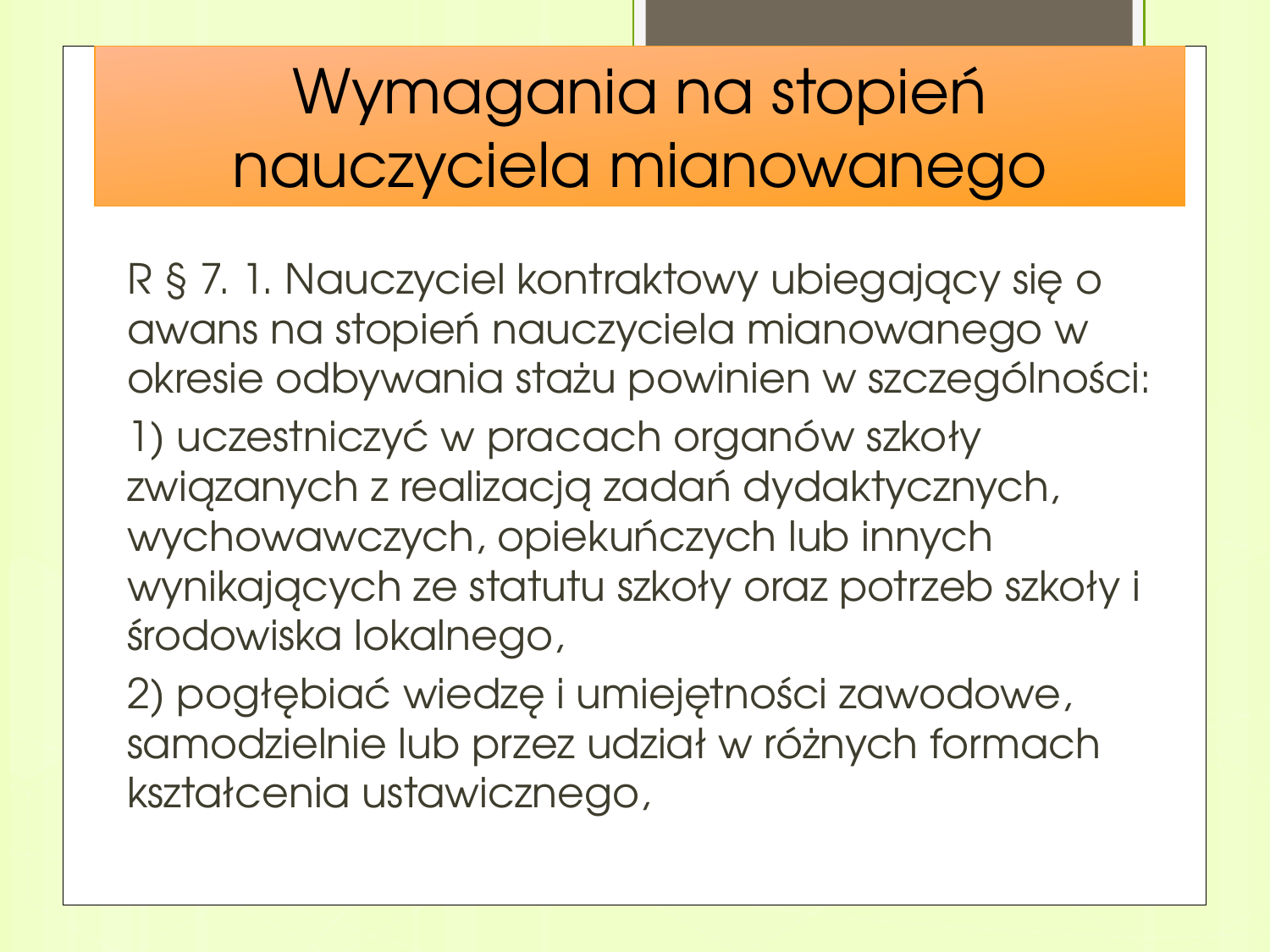

# Wymagania na stopień nauczyciela mianowanego
R § 7. 1. Nauczyciel kontraktowy ubiegający się o awans na stopień nauczyciela mianowanego w okresie odbywania stażu powinien w szczególności:
1) uczestniczyć w pracach organów szkoły  związanych z realizacją zadań dydaktycznych, wychowawczych, opiekuńczych lub innych wynikających ze statutu szkoły oraz potrzeb szkoły i środowiska lokalnego,
2) pogłębiać wiedzę i umiejętności zawodowe, samodzielnie lub przez udział w różnych formach kształcenia ustawicznego,